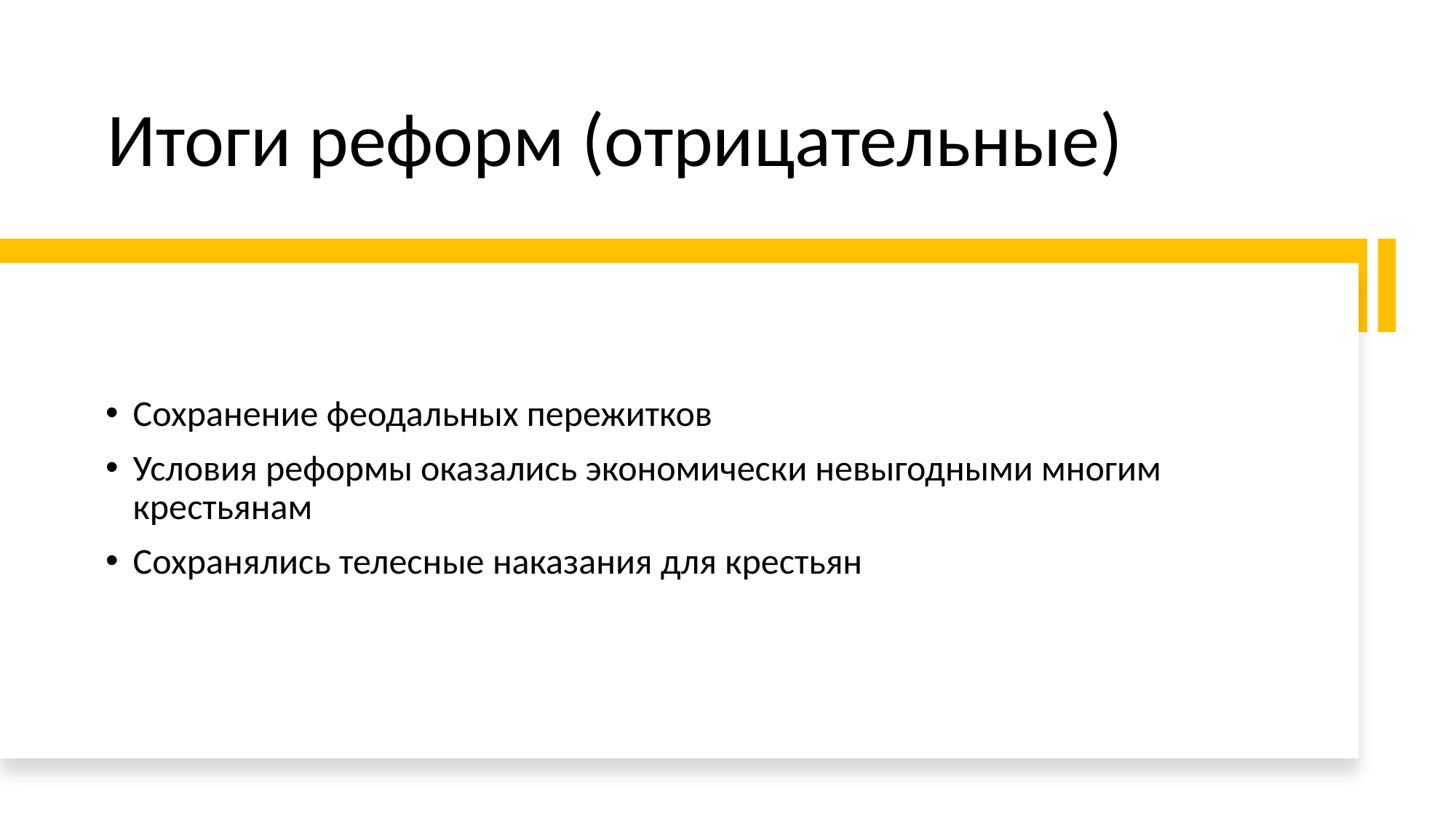

# Итоги реформ (отрицательные)

Сохранение феодальных пережитков
Условия реформы оказались экономически невыгодными многим крестьянам
Сохранялись телесные наказания для крестьян